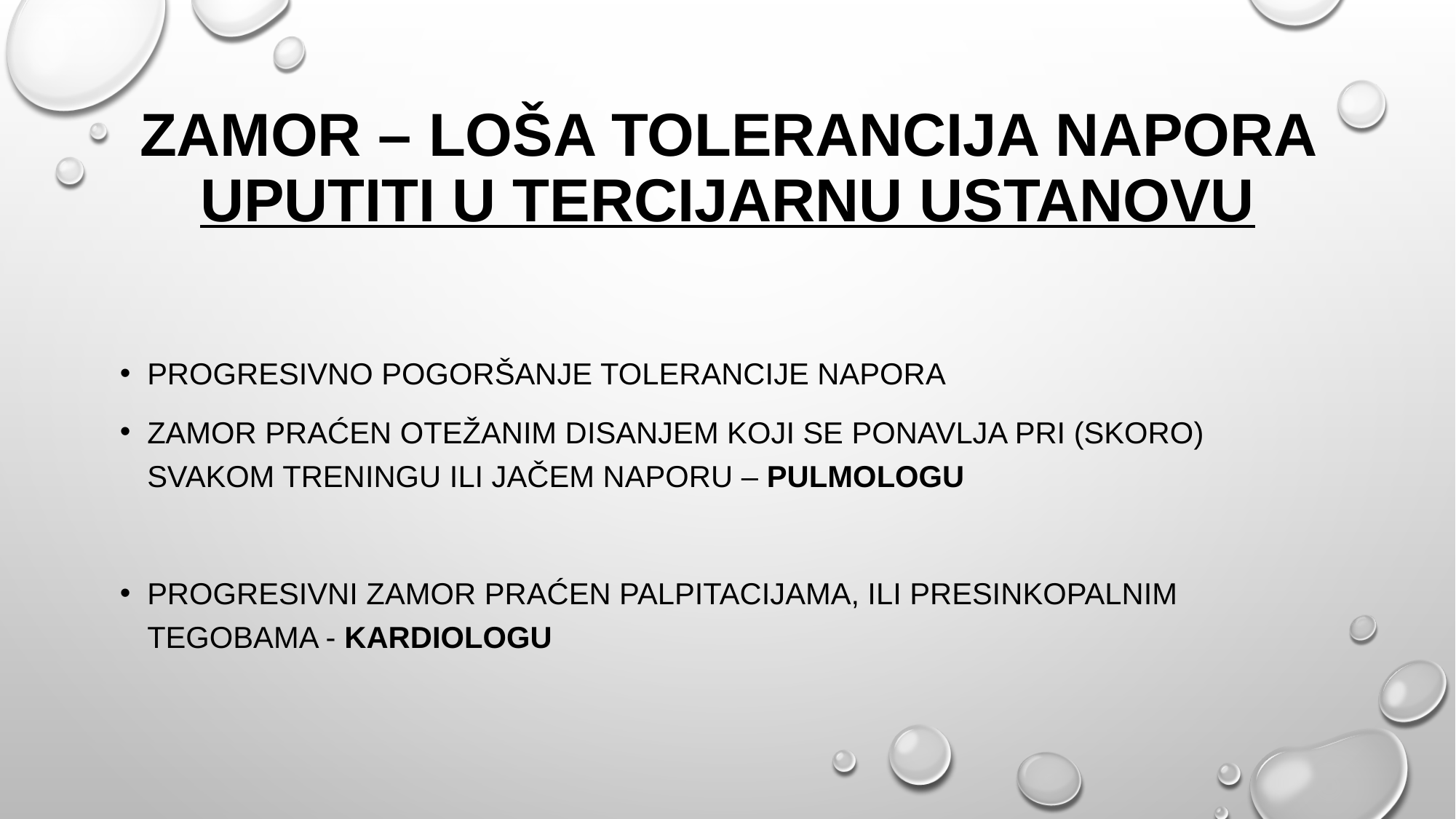

# Zamor – loša tolerancija napora uputiti u tercijarnu ustanovu

Progresivno pogoršanje tolerancije napora
Zamor praćen otežanim disanjem koji se ponavlja pri (skoro) svakom treningu ili jačem naporu – pulmologu

Progresivni zamor praćen palpitacijama, ili presinkopalnim tegobama - kardiologu